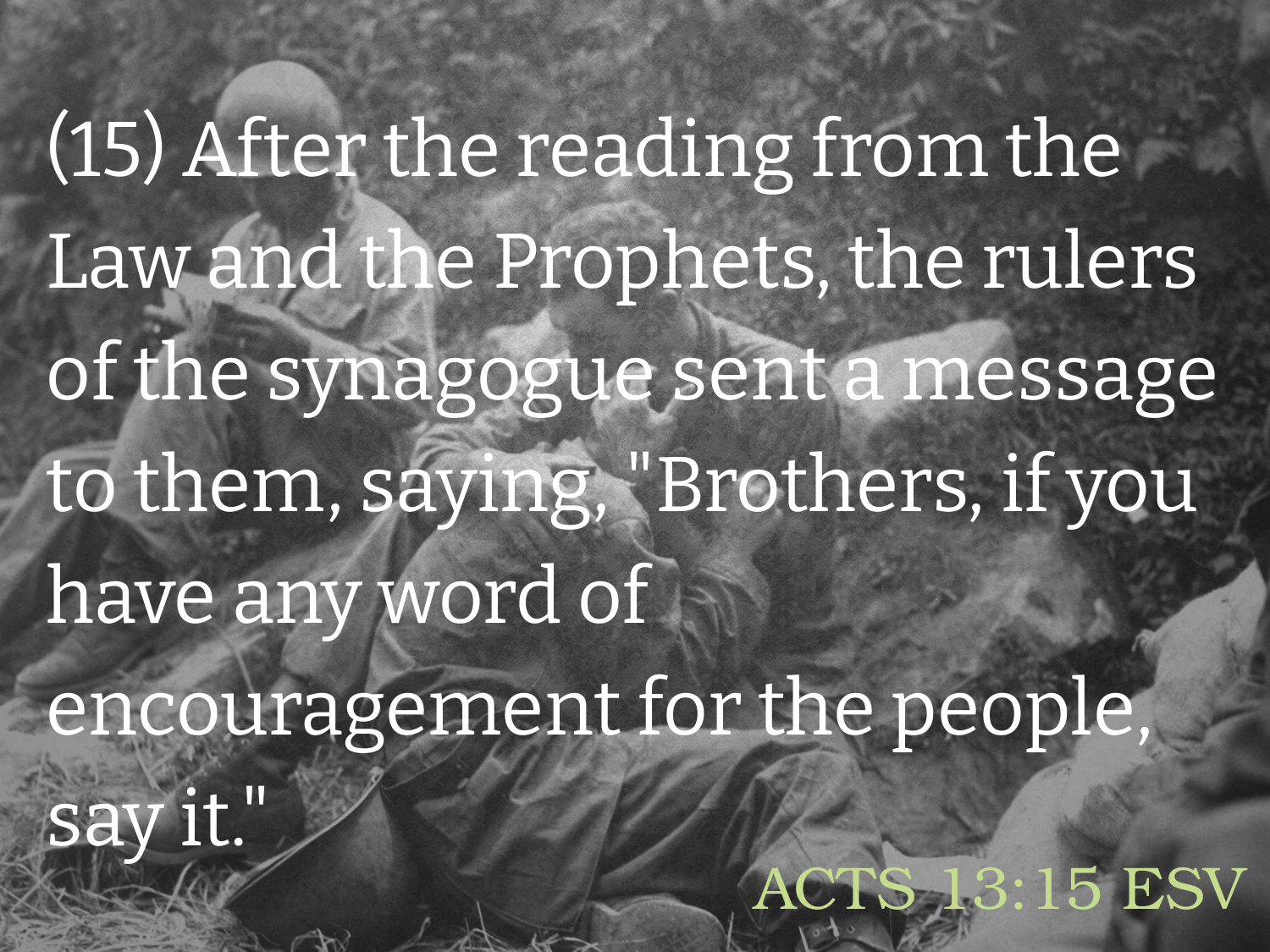

(15) After the reading from the Law and the Prophets, the rulers of the synagogue sent a message to them, saying, "Brothers, if you have any word of encouragement for the people, say it."
# Acts 13:15 ESV